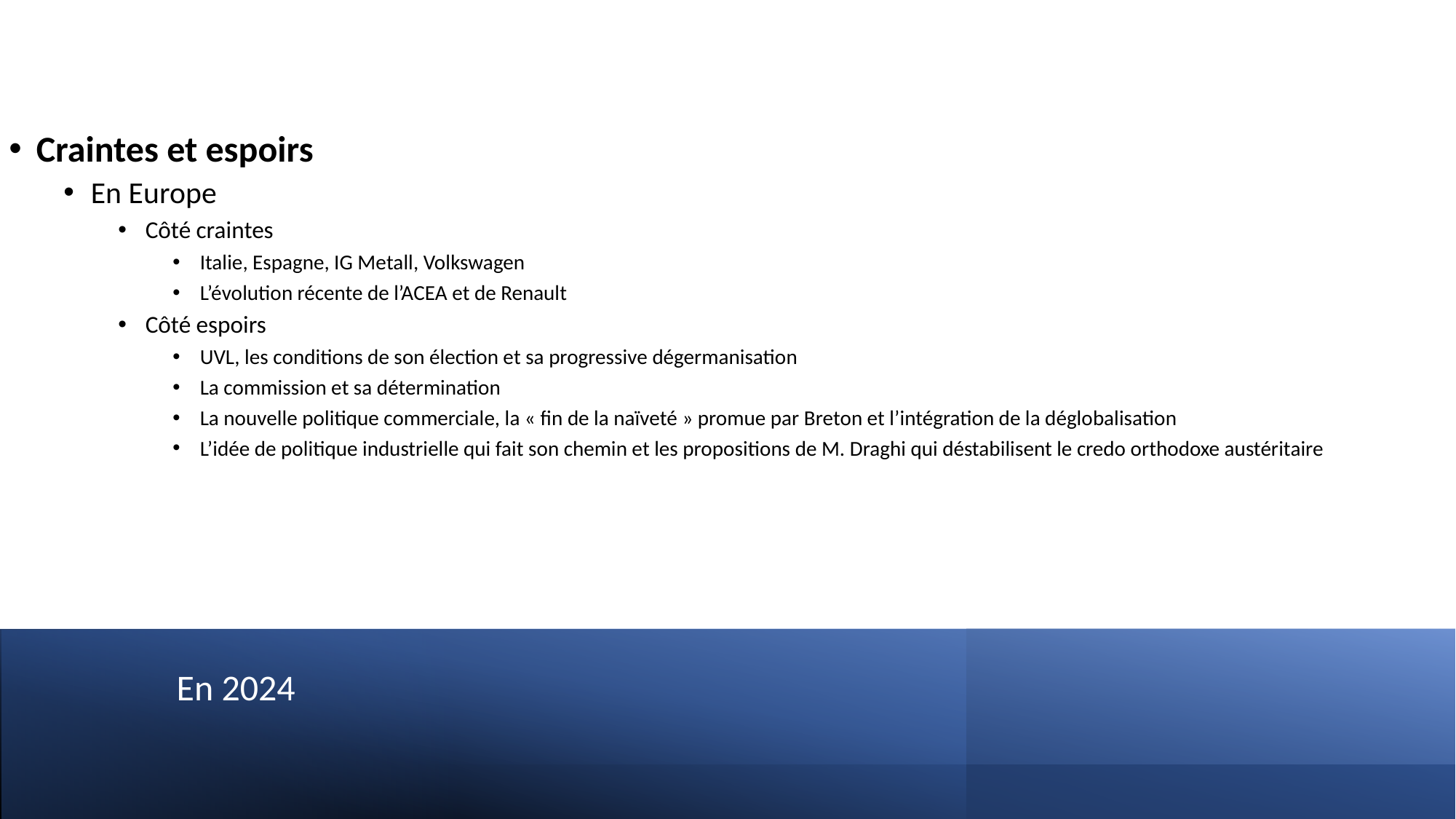

Craintes et espoirs
En Europe
Côté craintes
Italie, Espagne, IG Metall, Volkswagen
L’évolution récente de l’ACEA et de Renault
Côté espoirs
UVL, les conditions de son élection et sa progressive dégermanisation
La commission et sa détermination
La nouvelle politique commerciale, la « fin de la naïveté » promue par Breton et l’intégration de la déglobalisation
L’idée de politique industrielle qui fait son chemin et les propositions de M. Draghi qui déstabilisent le credo orthodoxe austéritaire

# En 2024